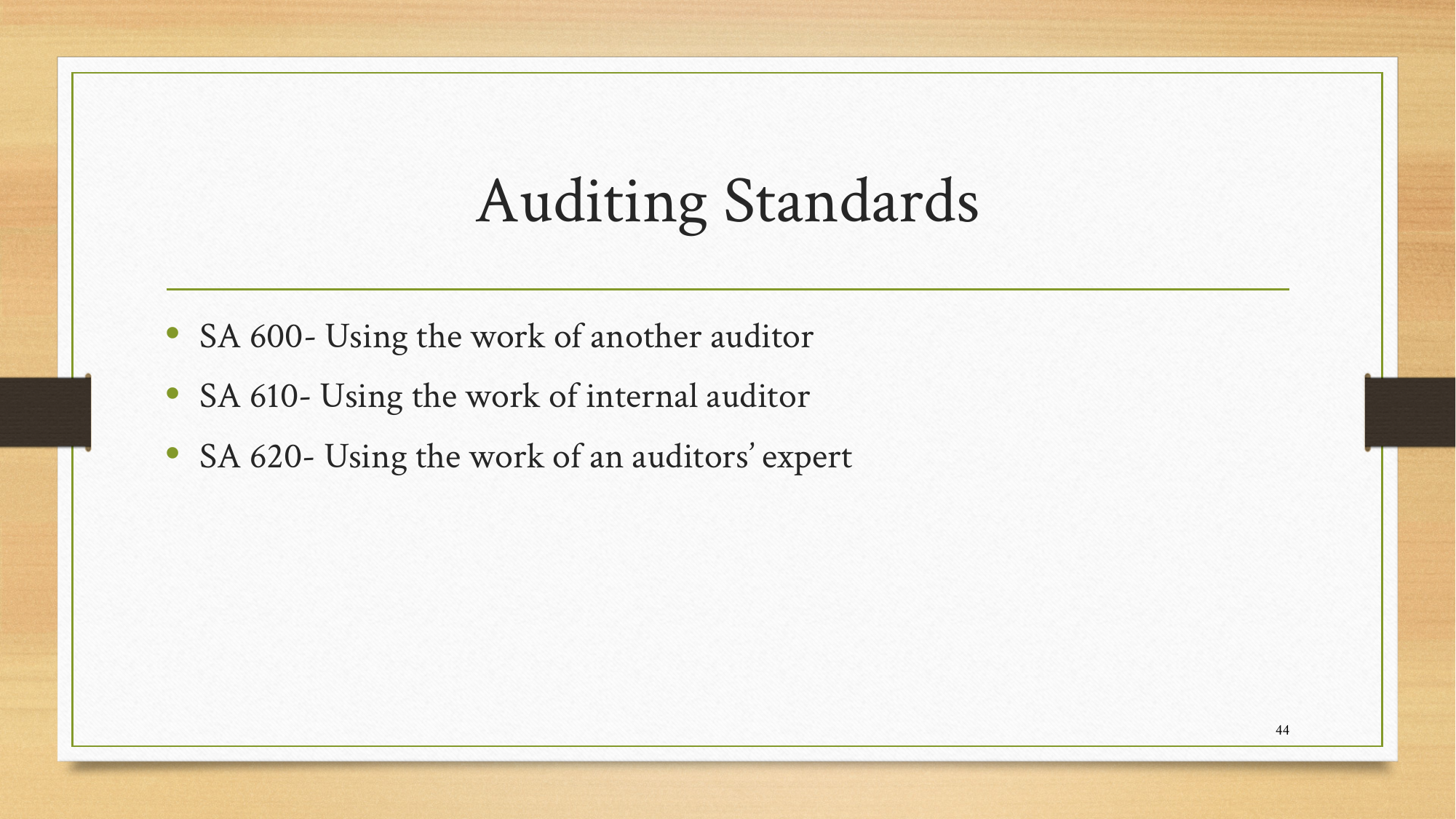

# Auditing Standards
SA 600- Using the work of another auditor
SA 610- Using the work of internal auditor
SA 620- Using the work of an auditors’ expert
44